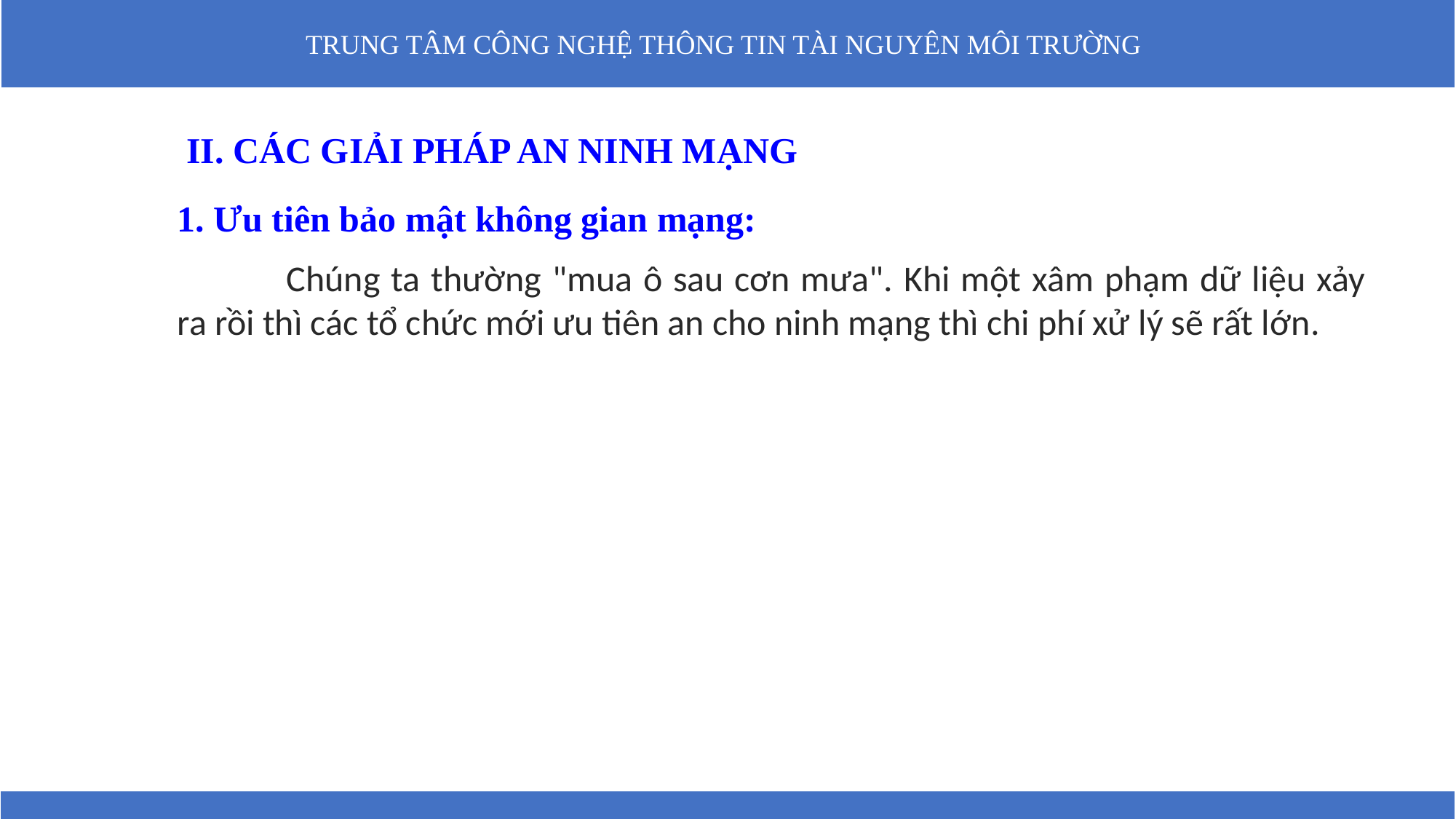

TRUNG TÂM CÔNG NGHỆ THÔNG TIN TÀI NGUYÊN MÔI TRƯỜNG
 II. CÁC GIẢI PHÁP AN NINH MẠNG

1. Ưu tiên bảo mật không gian mạng:
	Chúng ta thường "mua ô sau cơn mưa". Khi một xâm phạm dữ liệu xảy ra rồi thì các tổ chức mới ưu tiên an cho ninh mạng thì chi phí xử lý sẽ rất lớn.